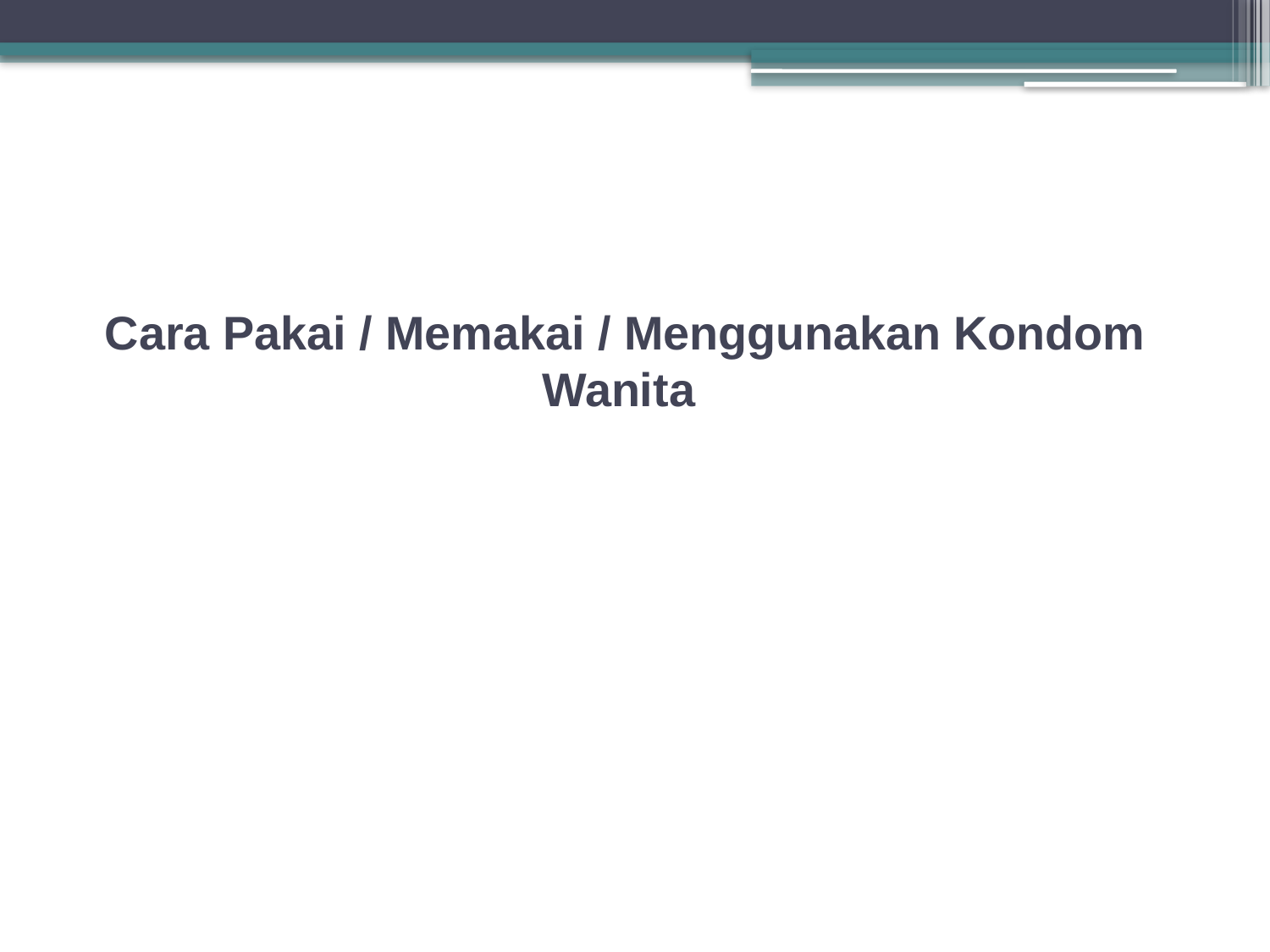

# Cara Pakai / Memakai / Menggunakan Kondom Wanita